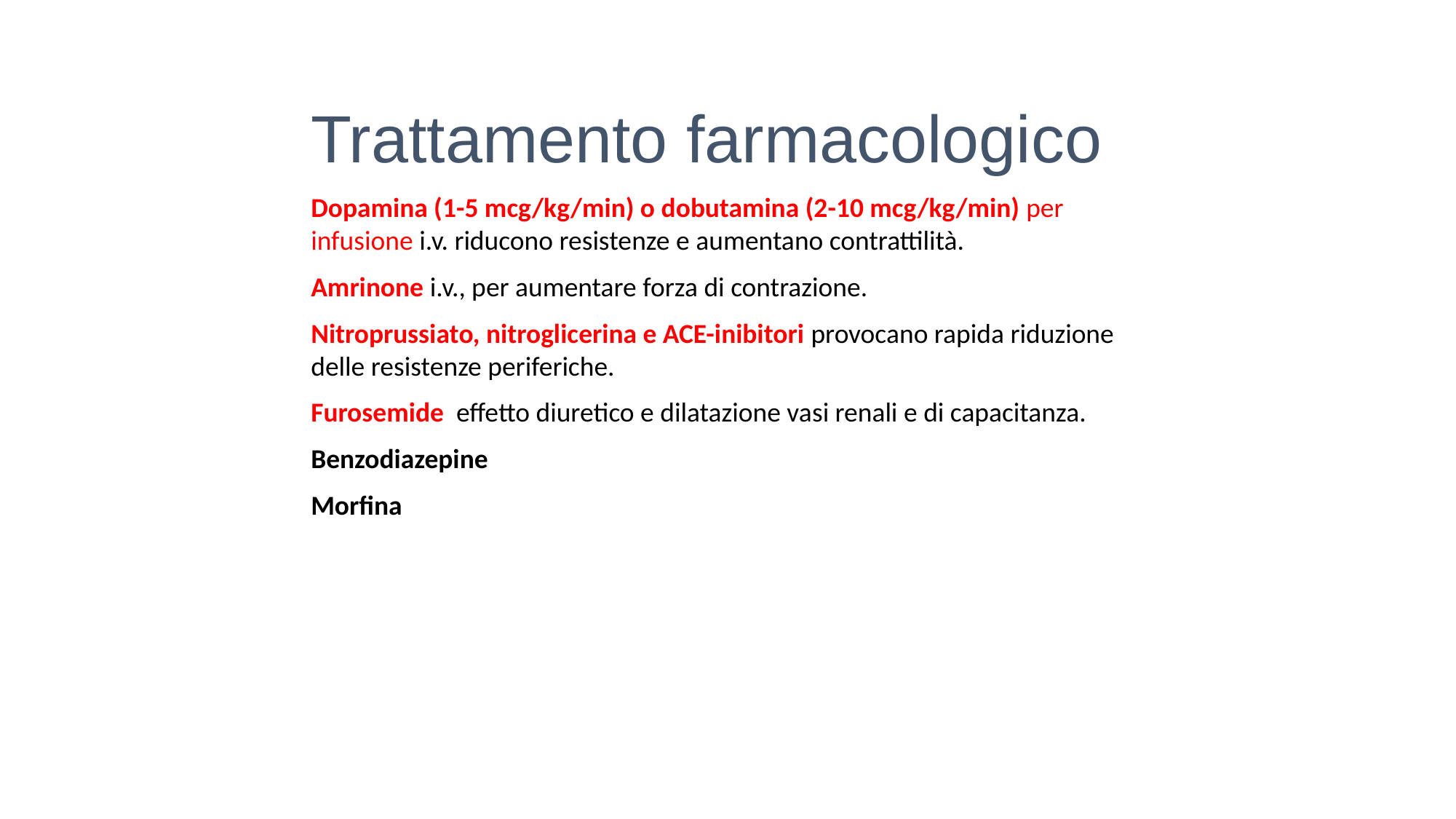

Trattamento farmacologico
Dopamina (1-5 mcg/kg/min) o dobutamina (2-10 mcg/kg/min) per infusione i.v. riducono resistenze e aumentano contrattilità.
Amrinone i.v., per aumentare forza di contrazione.
Nitroprussiato, nitroglicerina e ACE-inibitori provocano rapida riduzione delle resistenze periferiche.
Furosemide  effetto diuretico e dilatazione vasi renali e di capacitanza.
Benzodiazepine
Morfina